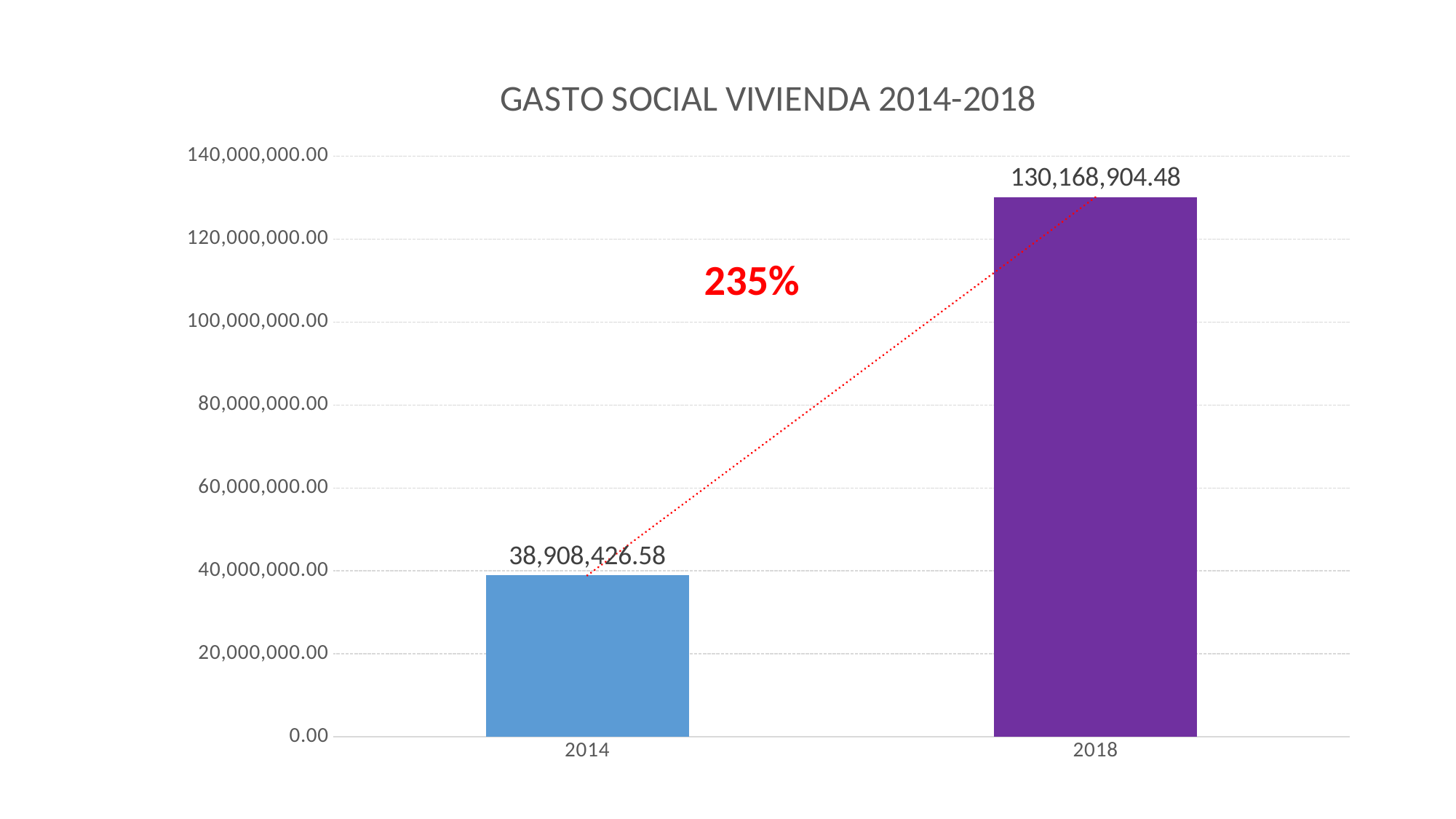

### Chart: GASTO SOCIAL VIVIENDA 2014-2018

| Category |  |
|---|---|
| 2014 | 38908426.58 |
| 2018 | 130168904.48 |
 235%